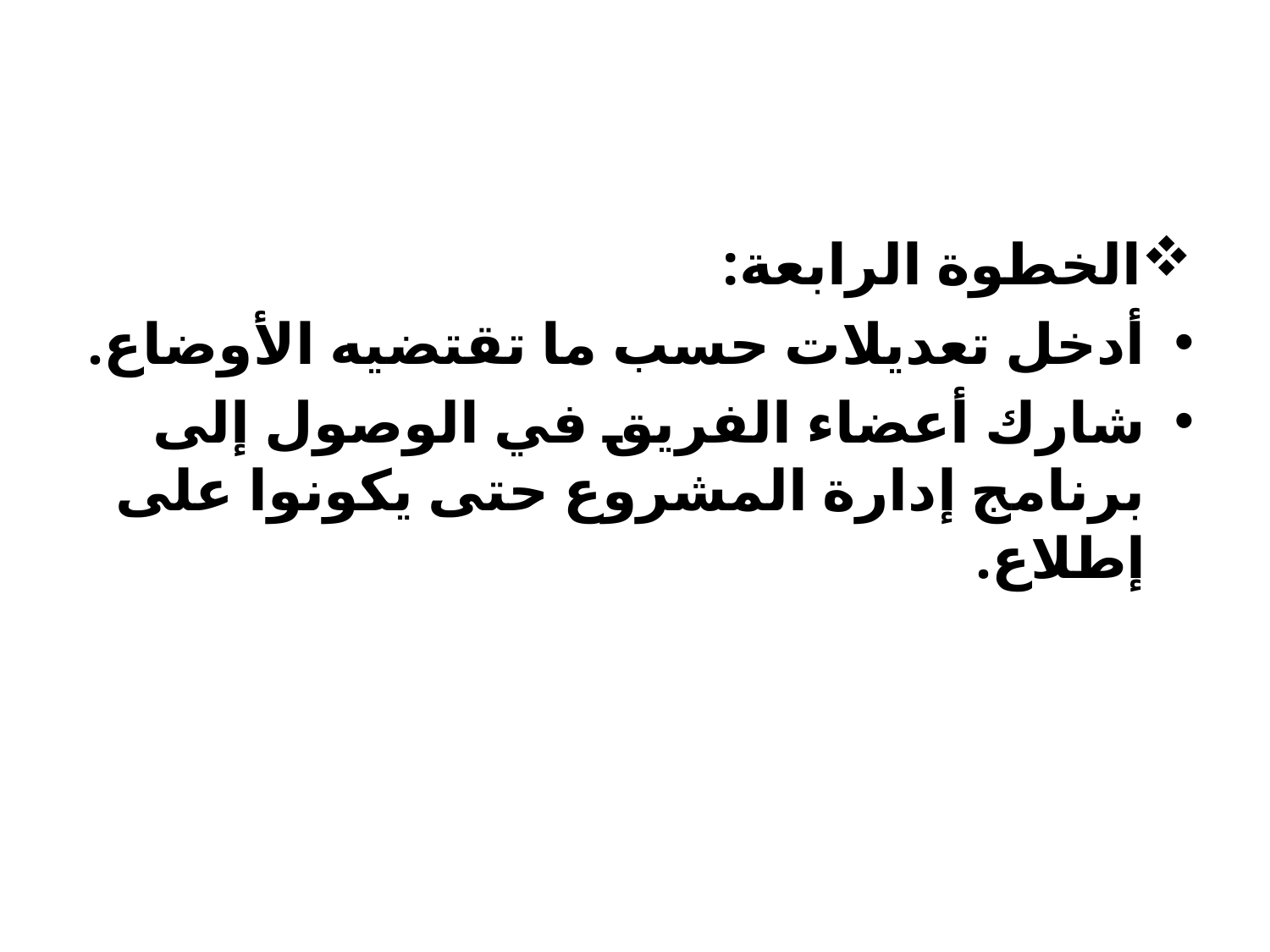

#
الخطوة الرابعة:
أدخل تعديلات حسب ما تقتضيه الأوضاع.
شارك أعضاء الفريق في الوصول إلى برنامج إدارة المشروع حتى يكونوا على إطلاع.